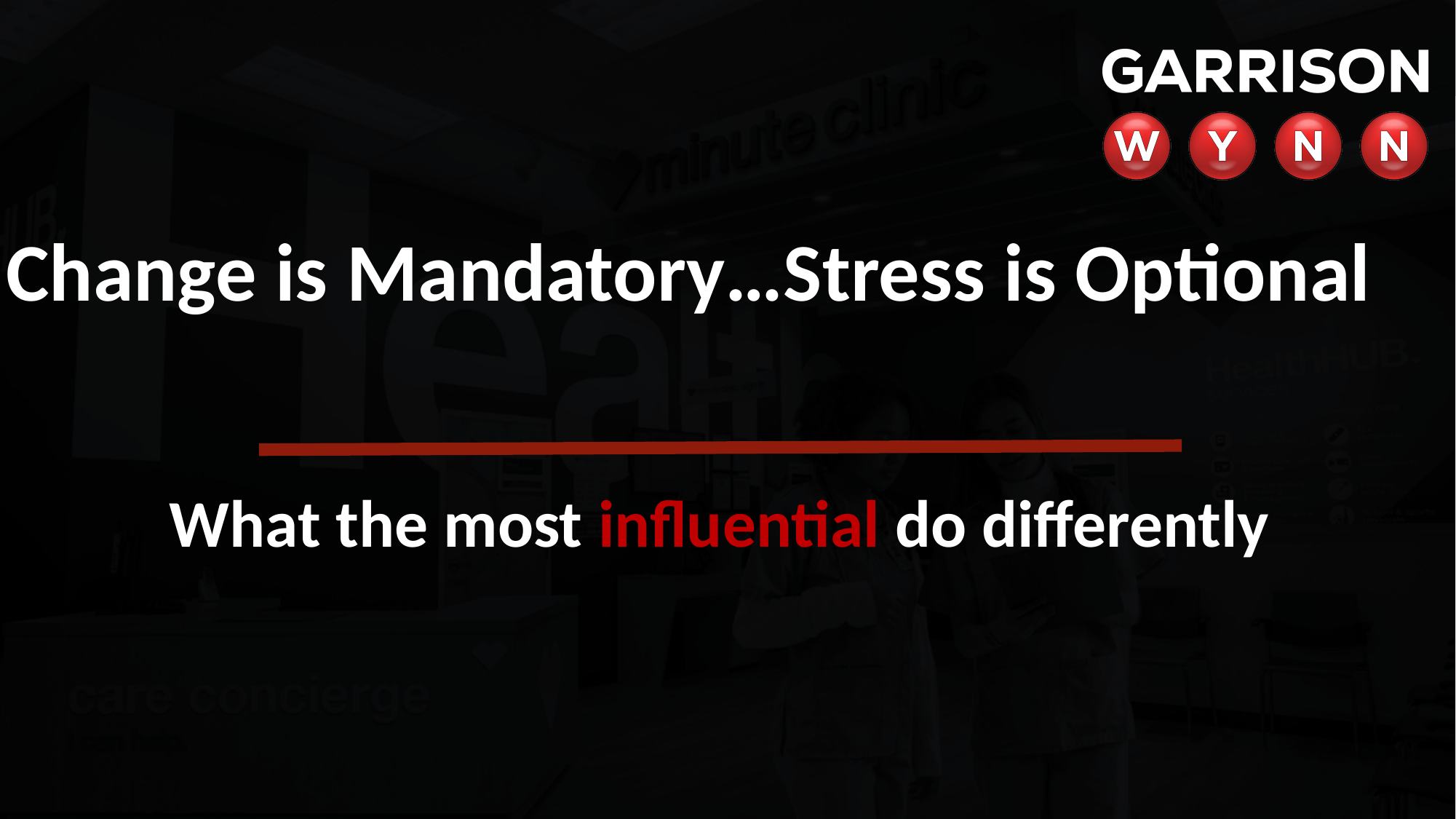

# Change is Mandatory…Stress is Optional
          What the most influential do differently